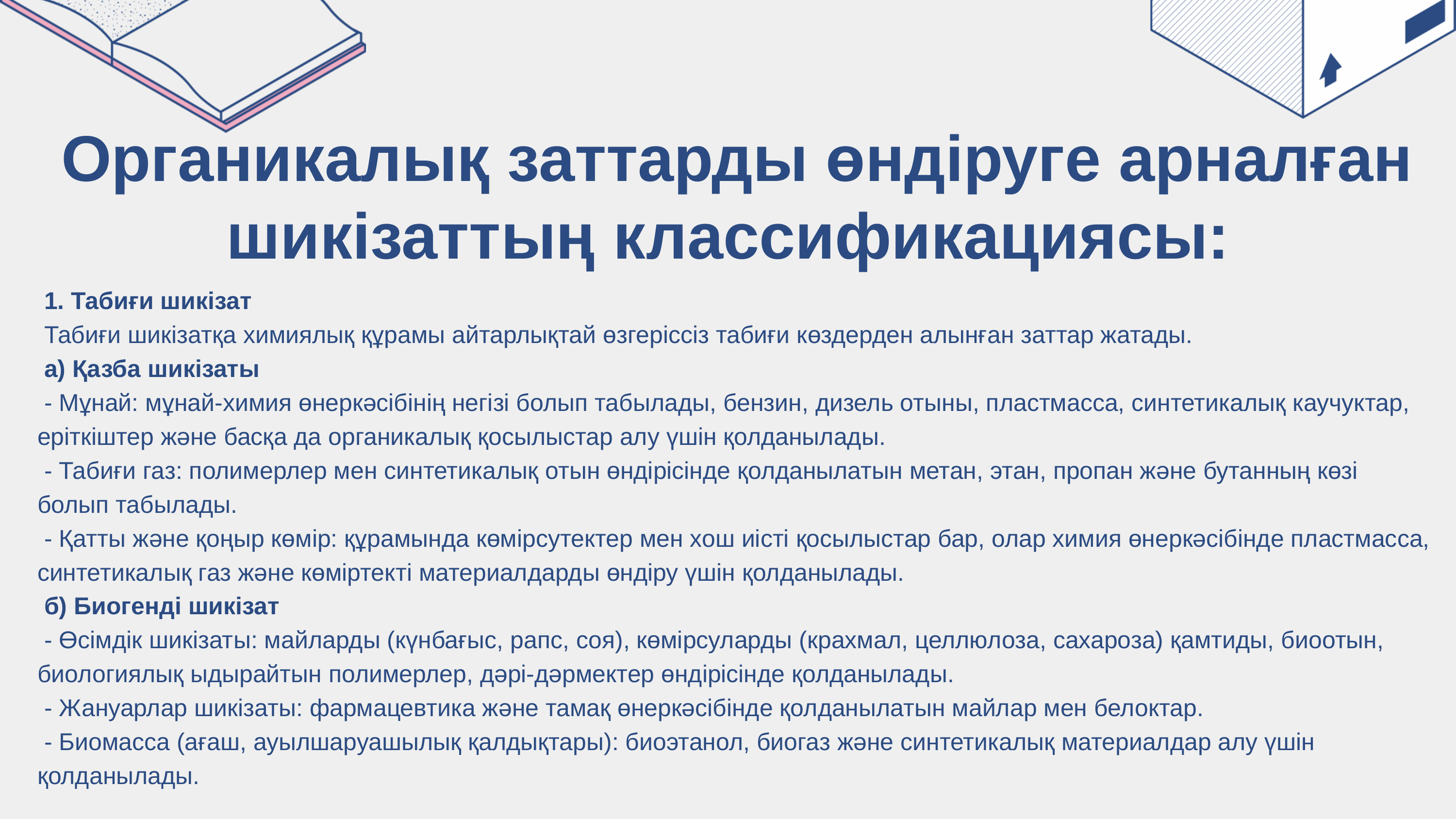

Органикалық заттарды өндіруге арналған шикізаттың классификациясы:

 1. Табиғи шикізат
 Табиғи шикізатқа химиялық құрамы айтарлықтай өзгеріссіз табиғи көздерден алынған заттар жатады.
 а) Қазба шикізаты
 - Мұнай: мұнай-химия өнеркәсібінің негізі болып табылады, бензин, дизель отыны, пластмасса, синтетикалық каучуктар, еріткіштер және басқа да органикалық қосылыстар алу үшін қолданылады.
 - Табиғи газ: полимерлер мен синтетикалық отын өндірісінде қолданылатын метан, этан, пропан және бутанның көзі болып табылады.
 - Қатты және қоңыр көмір: құрамында көмірсутектер мен хош иісті қосылыстар бар, олар химия өнеркәсібінде пластмасса, синтетикалық газ және көміртекті материалдарды өндіру үшін қолданылады.
 б) Биогенді шикізат
 - Өсімдік шикізаты: майларды (күнбағыс, рапс, соя), көмірсуларды (крахмал, целлюлоза, сахароза) қамтиды, биоотын, биологиялық ыдырайтын полимерлер, дәрі-дәрмектер өндірісінде қолданылады.
 - Жануарлар шикізаты: фармацевтика және тамақ өнеркәсібінде қолданылатын майлар мен белоктар.
 - Биомасса (ағаш, ауылшаруашылық қалдықтары): биоэтанол, биогаз және синтетикалық материалдар алу үшін қолданылады.